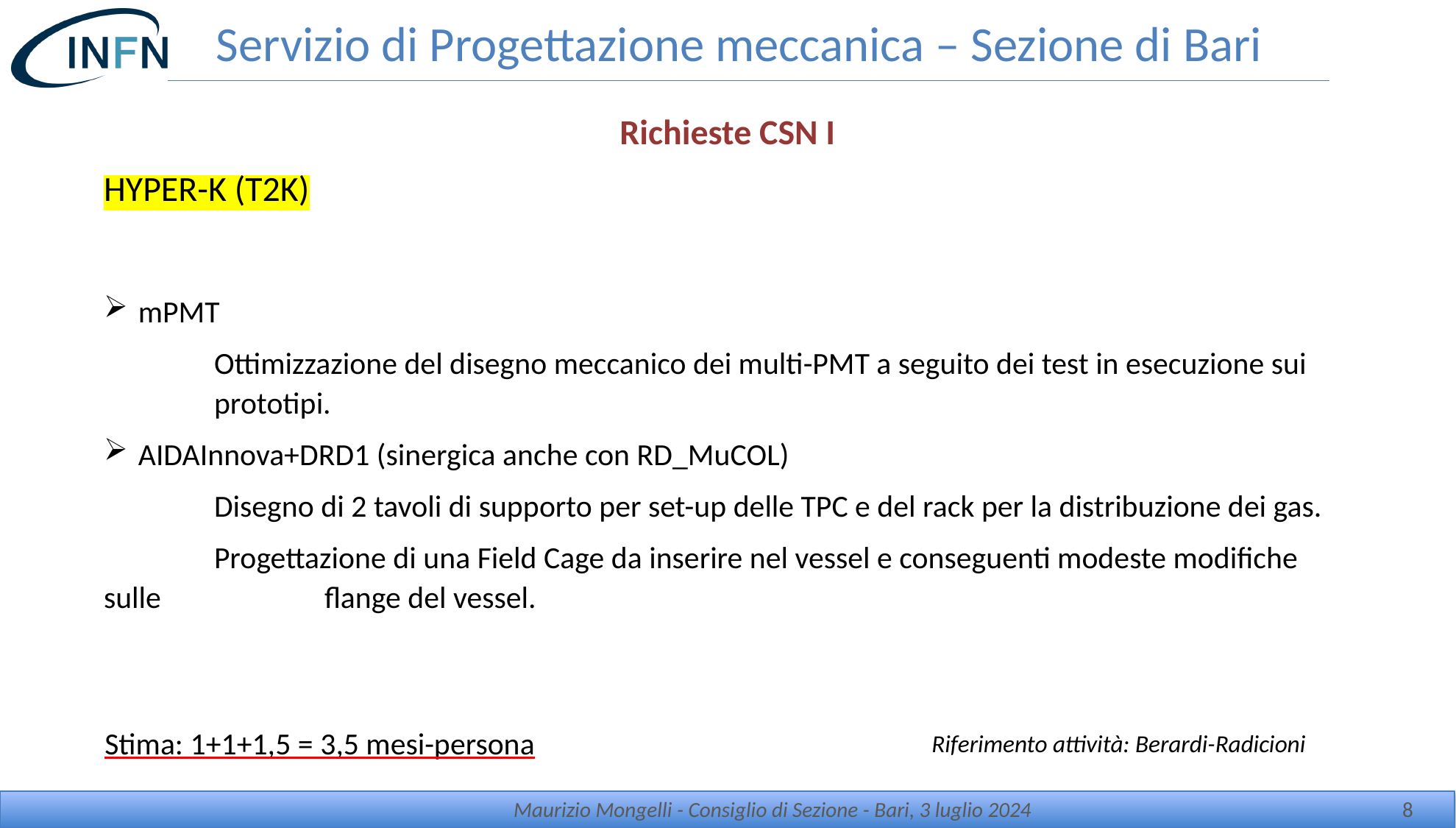

# Servizio di Progettazione meccanica – Sezione di Bari
Richieste CSN I
HYPER-K (T2K)

mPMT
		Ottimizzazione del disegno meccanico dei multi-PMT a seguito dei test in esecuzione sui 			prototipi.
AIDAInnova+DRD1 (sinergica anche con RD_MuCOL)
		Disegno di 2 tavoli di supporto per set-up delle TPC e del rack per la distribuzione dei gas.
		Progettazione di una Field Cage da inserire nel vessel e conseguenti modeste modifiche sulle 		flange del vessel.

Stima: 1+1+1,5 = 3,5 mesi-persona
Riferimento attività: Berardi-Radicioni
Maurizio Mongelli - Consiglio di Sezione - Bari, 3 luglio 2024
8